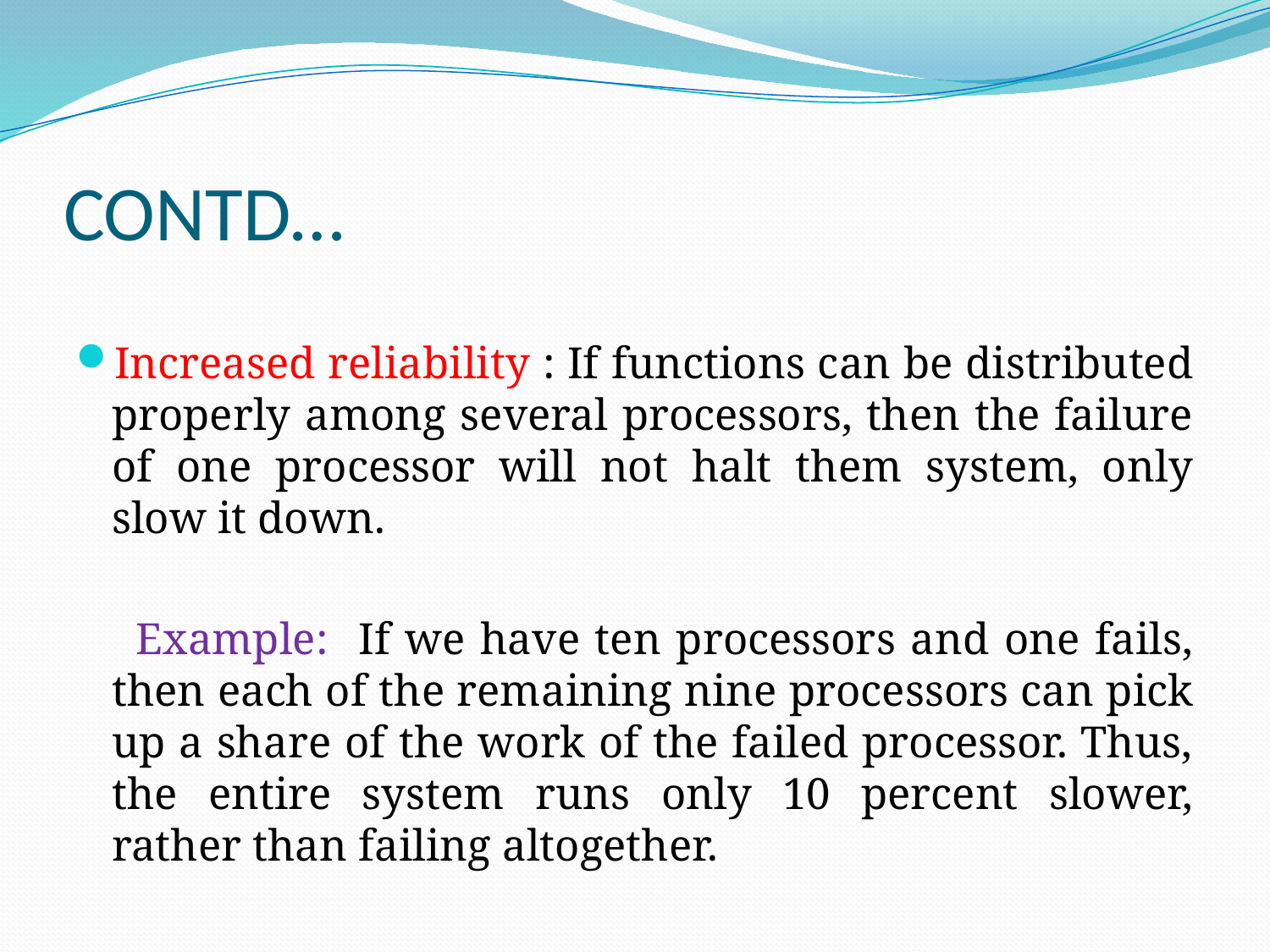

# CONTD…

Increased reliability : If functions can be distributed properly among several processors, then the failure of one processor will not halt them system, only slow it down.

    Example:  If we have ten processors and one fails, then each of the remaining nine processors can pick up a share of the work of the failed processor. Thus, the entire system runs only 10 percent slower, rather than failing altogether.